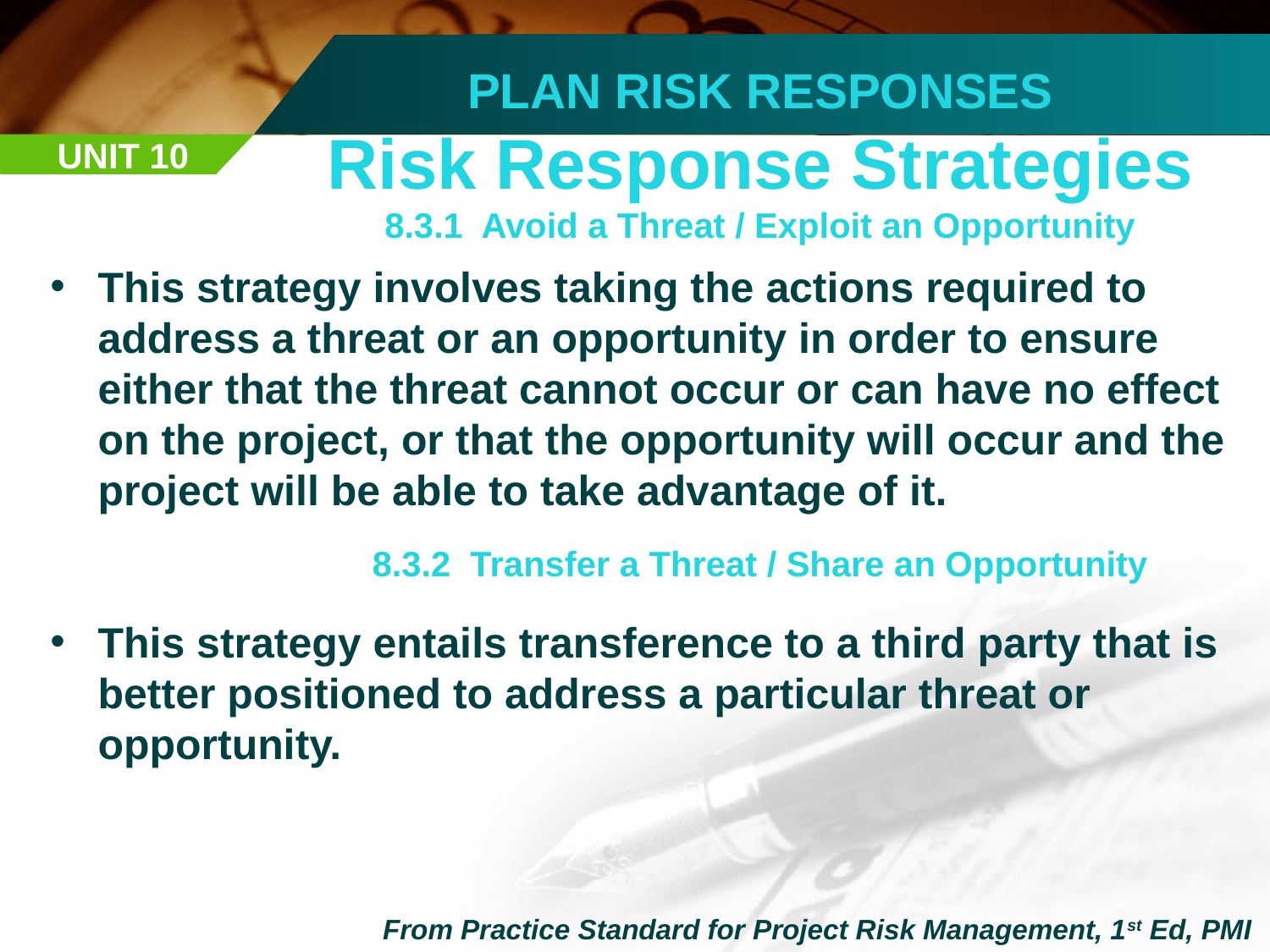

PLAN RISK RESPONSES
Risk Response Strategies
8.3.1  Avoid a Threat / Exploit an Opportunity

8.3.2  Transfer a Threat / Share an Opportunity
UNIT 10
This strategy involves taking the actions required to address a threat or an opportunity in order to ensure either that the threat cannot occur or can have no effect on the project, or that the opportunity will occur and the project will be able to take advantage of it.

This strategy entails transference to a third party that is better positioned to address a particular threat or opportunity.
From Practice Standard for Project Risk Management, 1st Ed, PMI